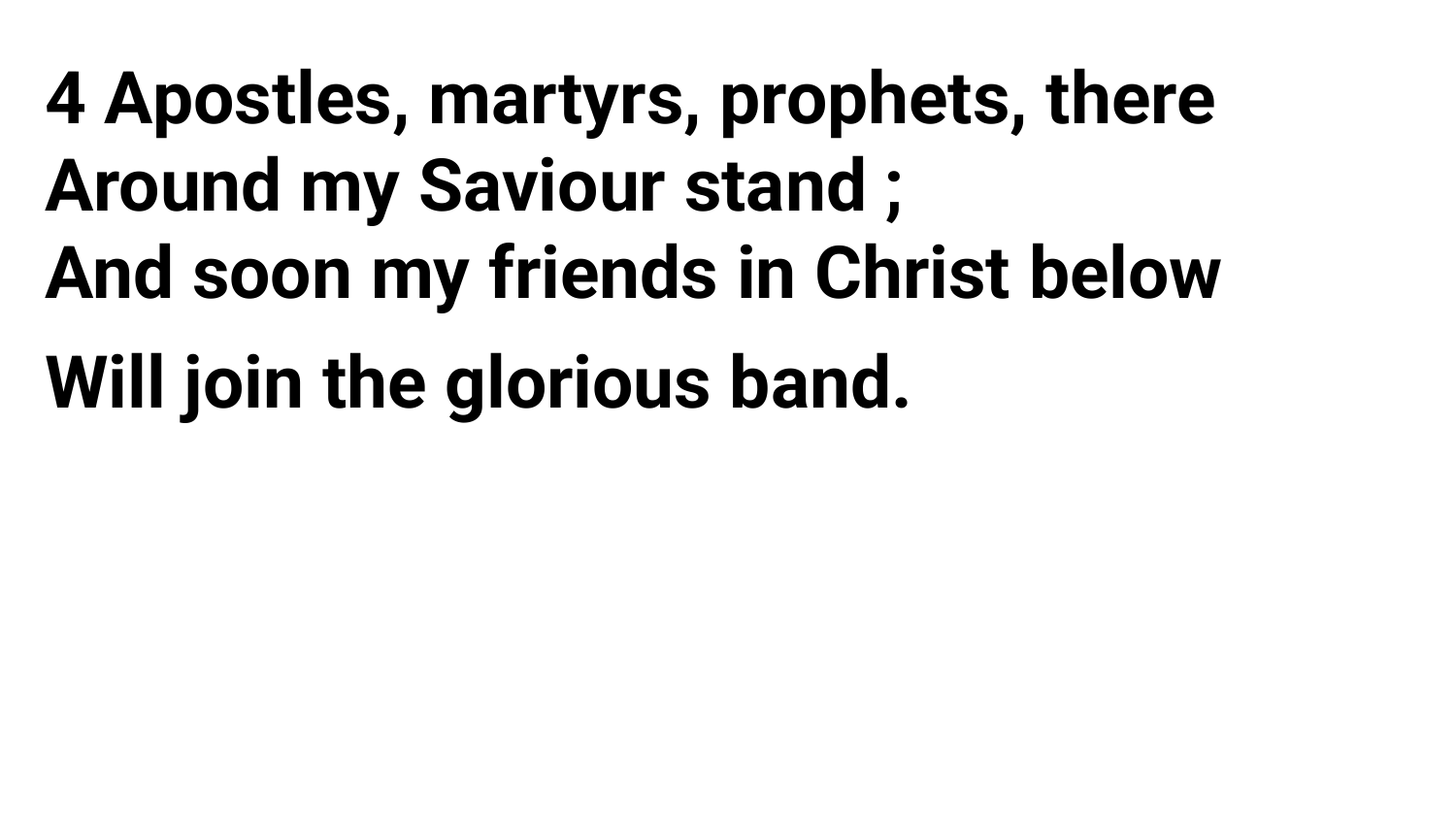

4 Apostles, martyrs, prophets, there
Around my Saviour stand ;
And soon my friends in Christ below
Will join the glorious band.